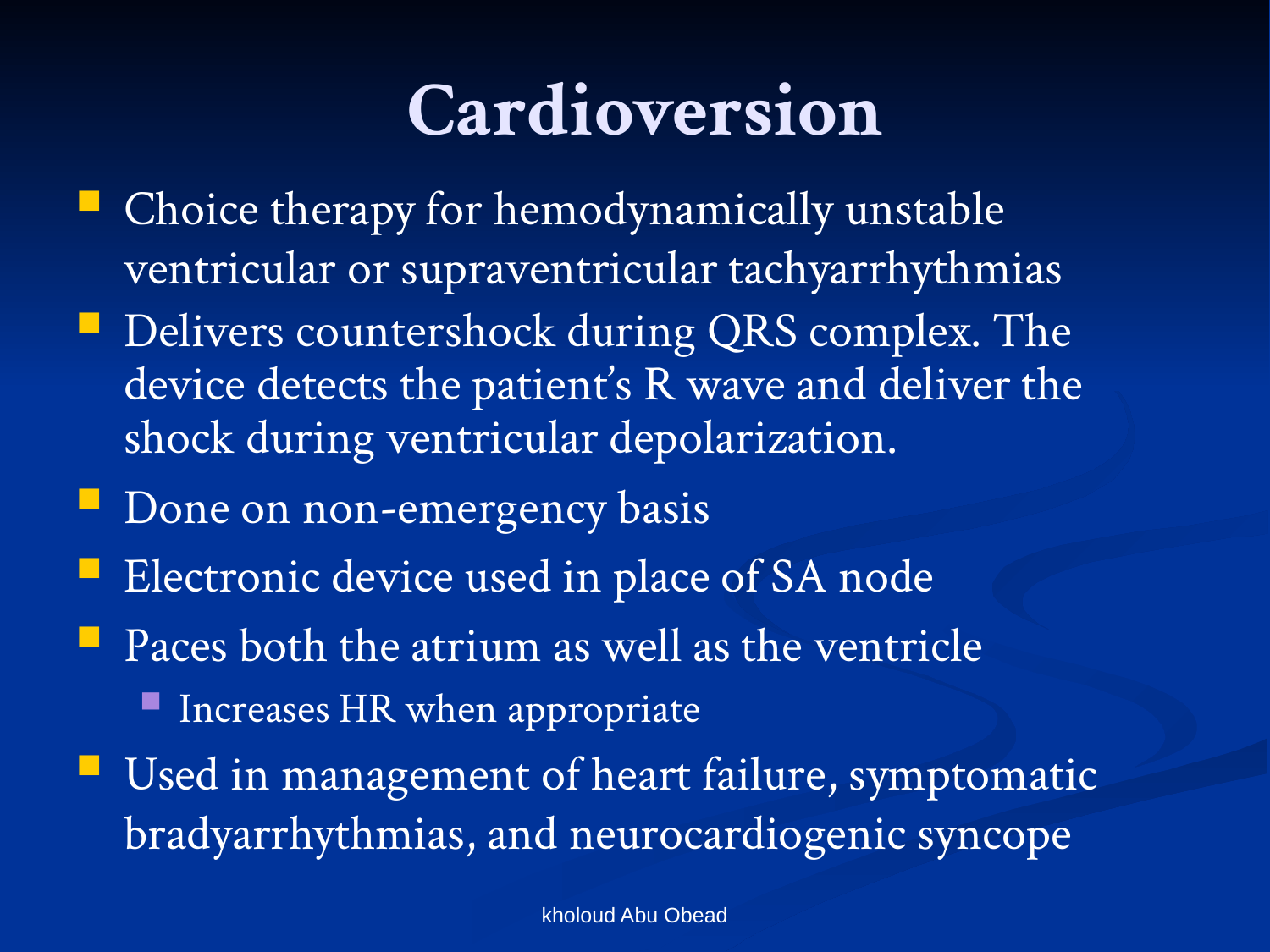

# Cardioversion
Choice therapy for hemodynamically unstable ventricular or supraventricular tachyarrhythmias
Delivers countershock during QRS complex. The device detects the patient’s R wave and deliver the shock during ventricular depolarization.
Done on non-emergency basis
Electronic device used in place of SA node
Paces both the atrium as well as the ventricle
Increases HR when appropriate
Used in management of heart failure, symptomatic bradyarrhythmias, and neurocardiogenic syncope
kholoud Abu Obead